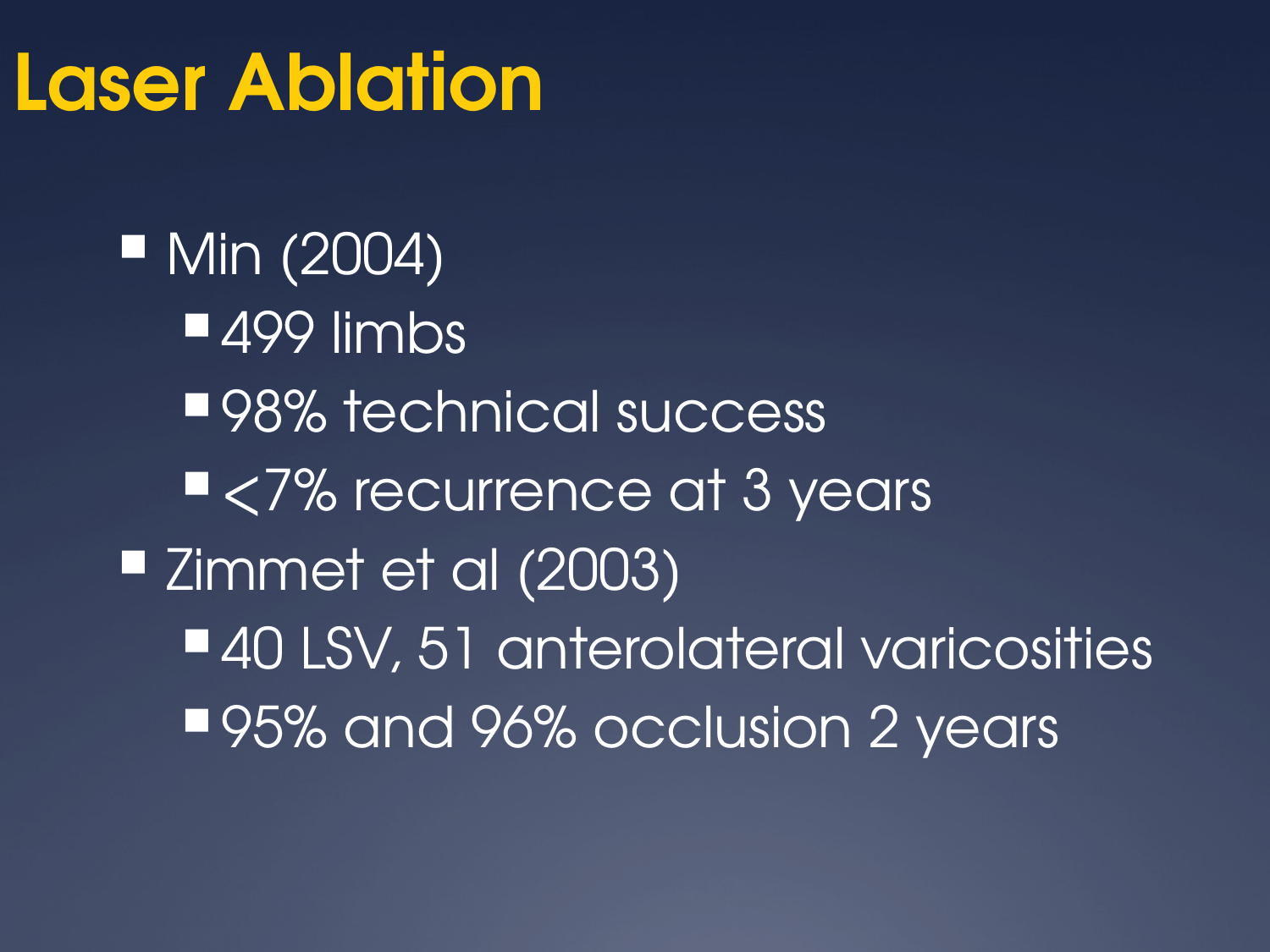

Laser Ablation
Min (2004)
499 limbs
98% technical success
<7% recurrence at 3 years
Zimmet et al (2003)
40 LSV, 51 anterolateral varicosities
95% and 96% occlusion 2 years